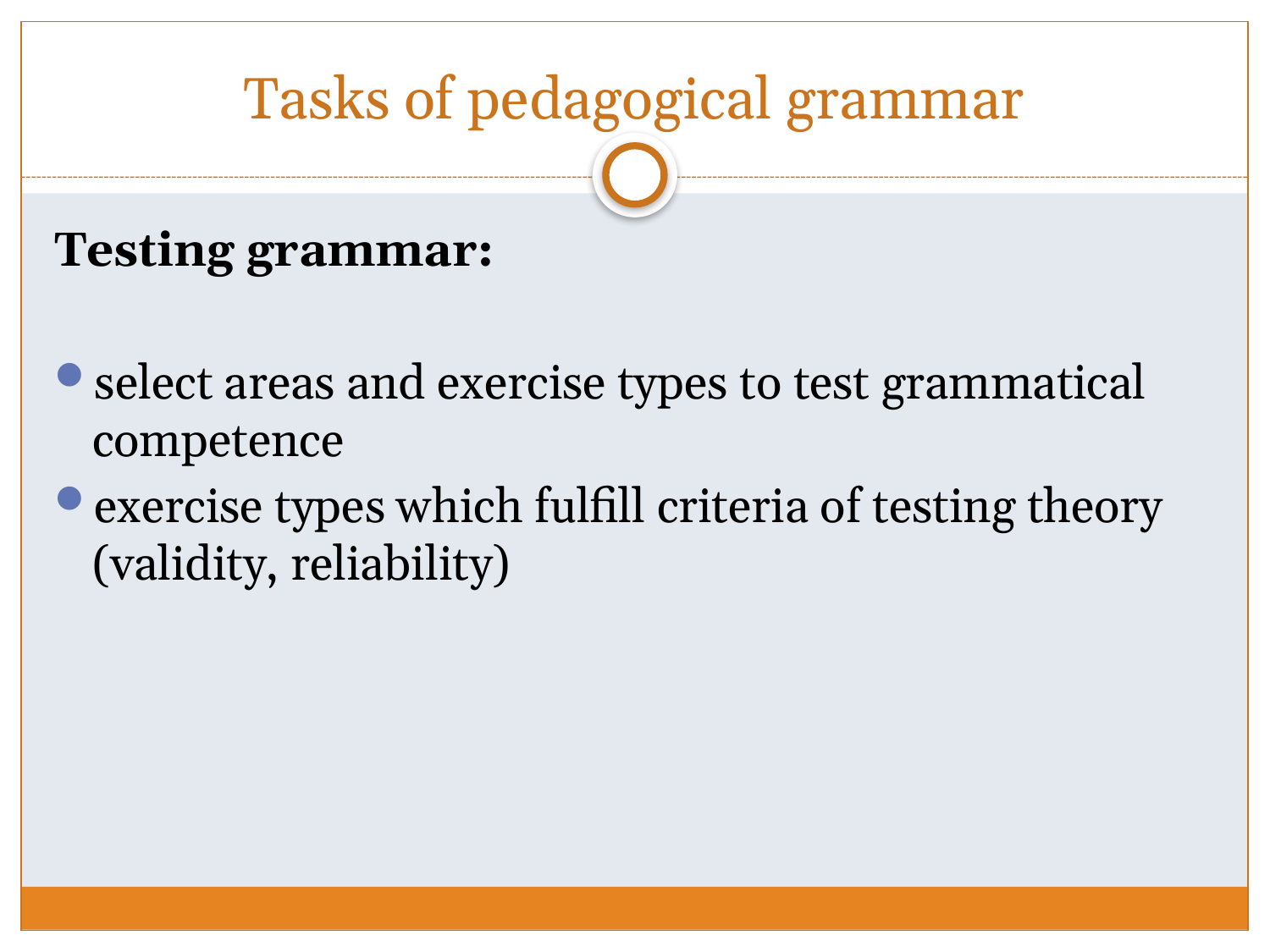

# Tasks of pedagogical grammar
Testing grammar:

select areas and exercise types to test grammatical competence
exercise types which fulfill criteria of testing theory (validity, reliability)